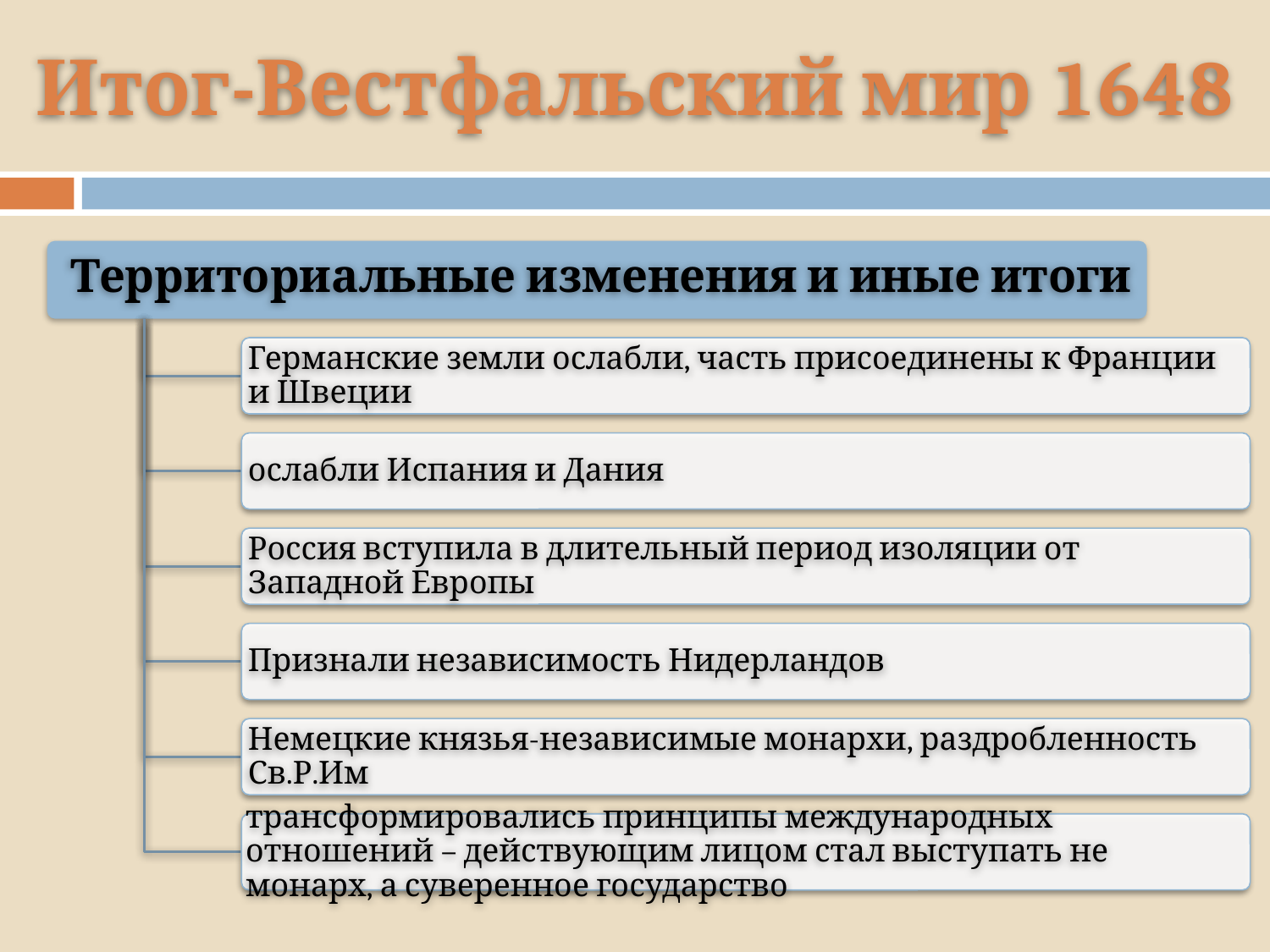

# Итог-Вестфальский мир 1648
 Территориальные изменения и иные итоги

Германские земли ослабли, часть присоединены к Франции и Швеции

ослабли Испания и Дания

Россия вступила в длительный период изоляции от Западной Европы

Признали независимость Нидерландов

Немецкие князья-независимые монархи, раздробленность Св.Р.Им

трансформировались принципы международных отношений – действующим лицом стал выступать не монарх, а суверенное государство